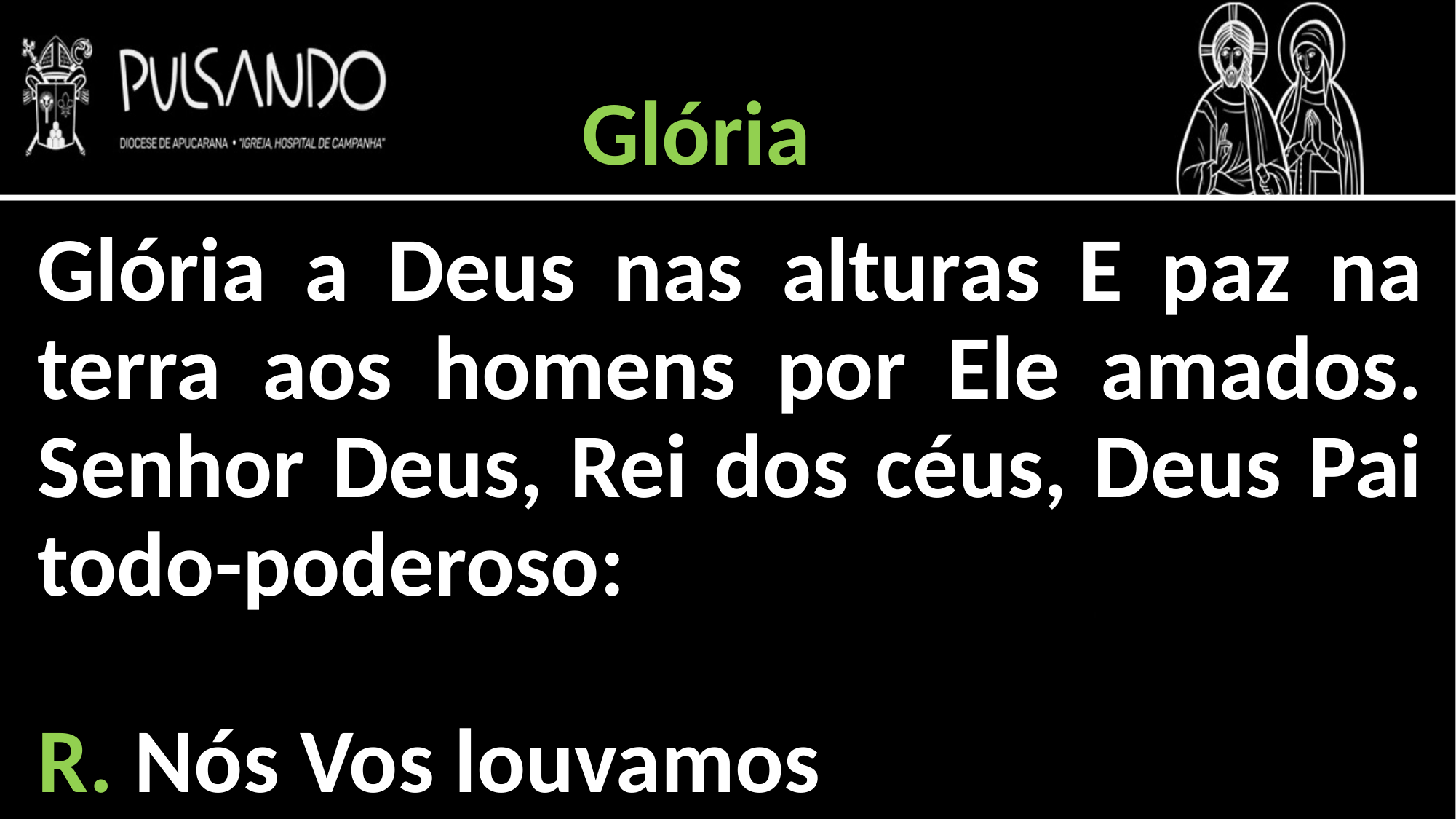

Glória
Glória a Deus nas alturas E paz na terra aos homens por Ele amados. Senhor Deus, Rei dos céus, Deus Pai todo-poderoso:

R. Nós Vos louvamos